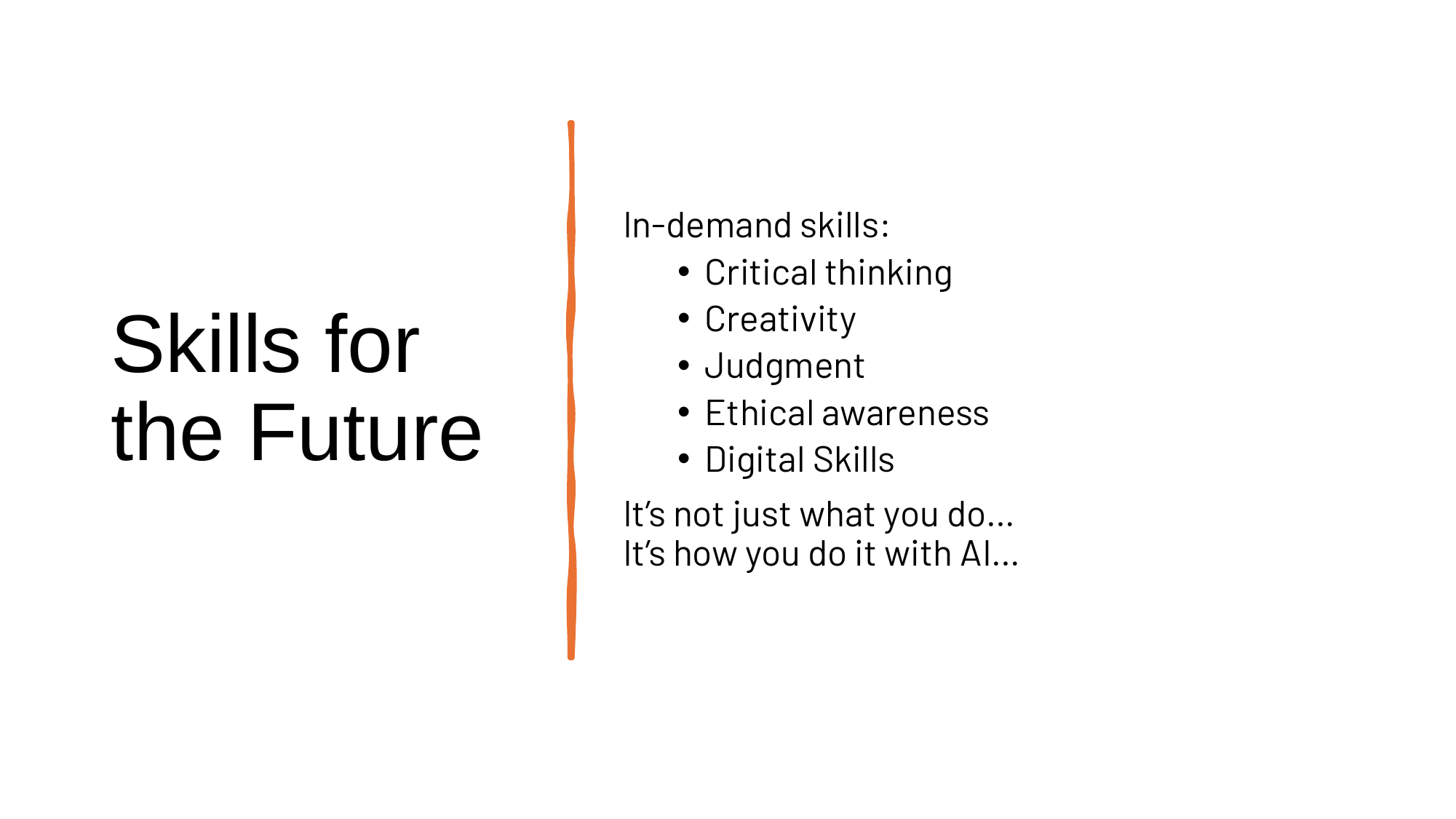

# Skills for the Future
In-demand skills:
Critical thinking
Creativity
Judgment
Ethical awareness
Digital Skills
It’s not just what you do…
It’s how you do it with AI…